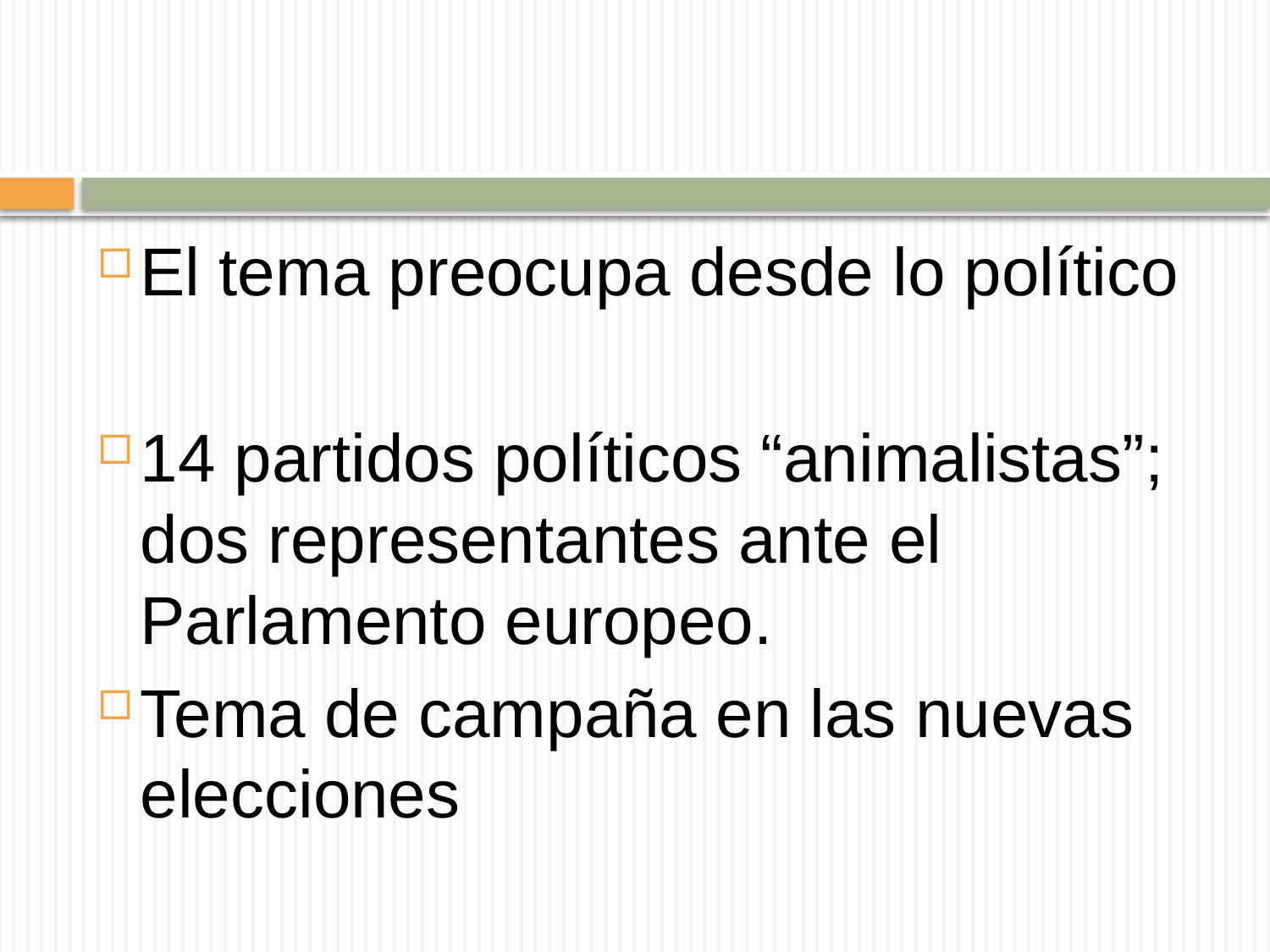

El tema preocupa desde lo político

14 partidos políticos “animalistas”; dos representantes ante el Parlamento europeo.
Tema de campaña en las nuevas elecciones